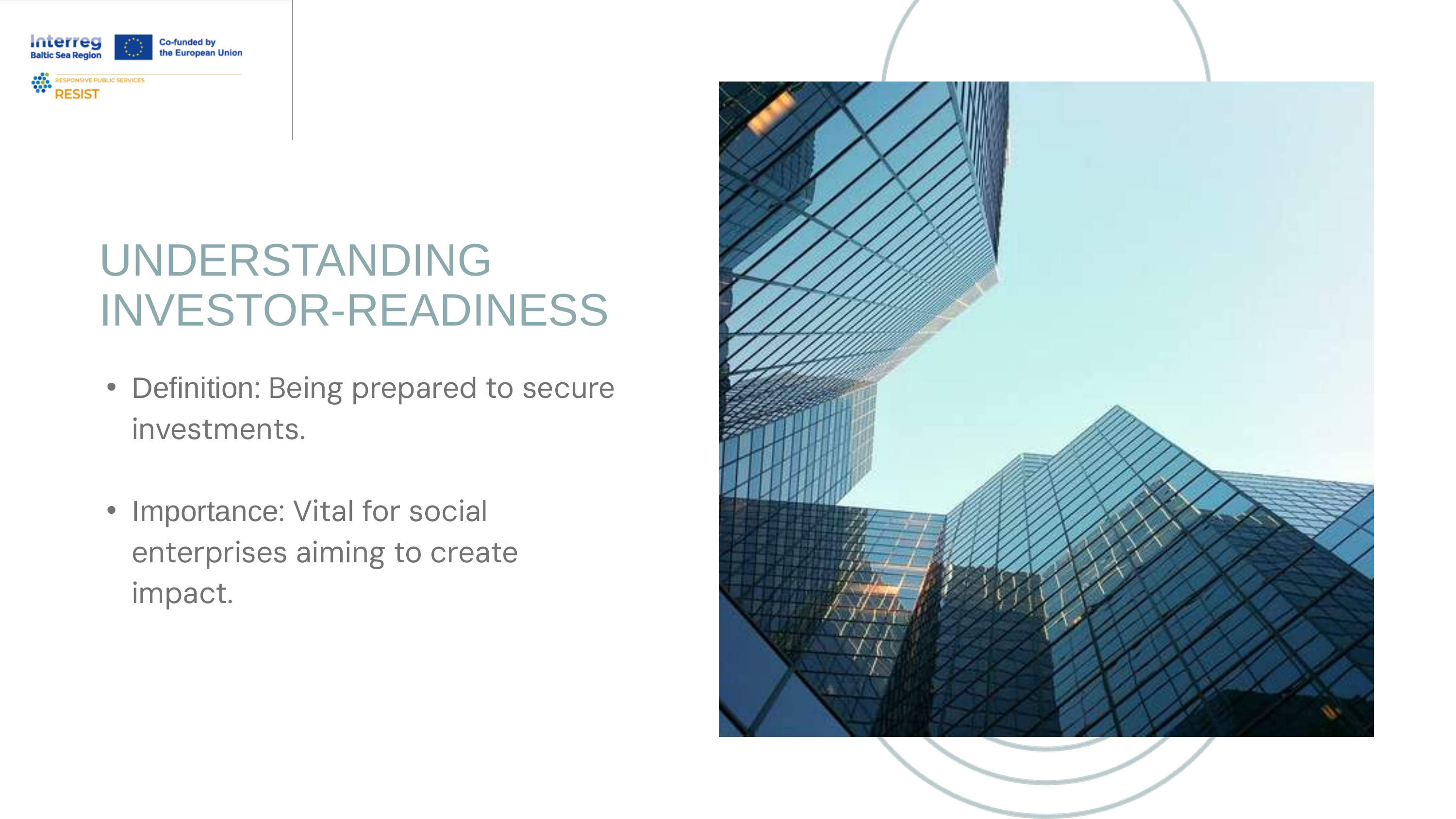

UNDERSTANDING INVESTOR-READINESS
Definition: Being prepared to secure investments.

Importance: Vital for social enterprises aiming to create impact.